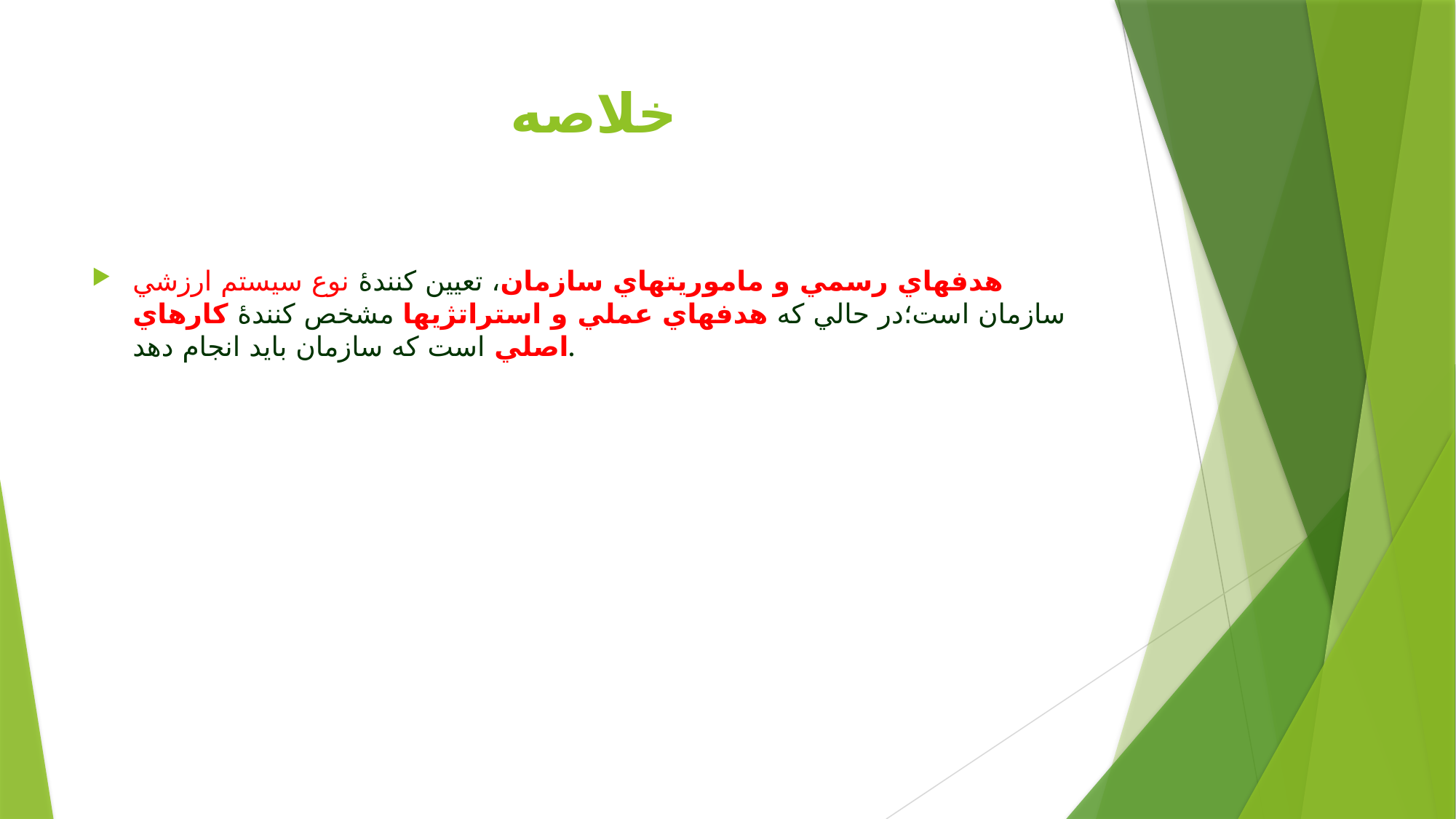

# خلاصه
هدفهاي رسمي و ماموريتهاي سازمان، تعيين كنندۀ نوع سيستم ارزشي سازمان است؛در حالي كه هدفهاي عملي و استراتژيها مشخص كنندۀ كارهاي اصلي است كه سازمان بايد انجام دهد.